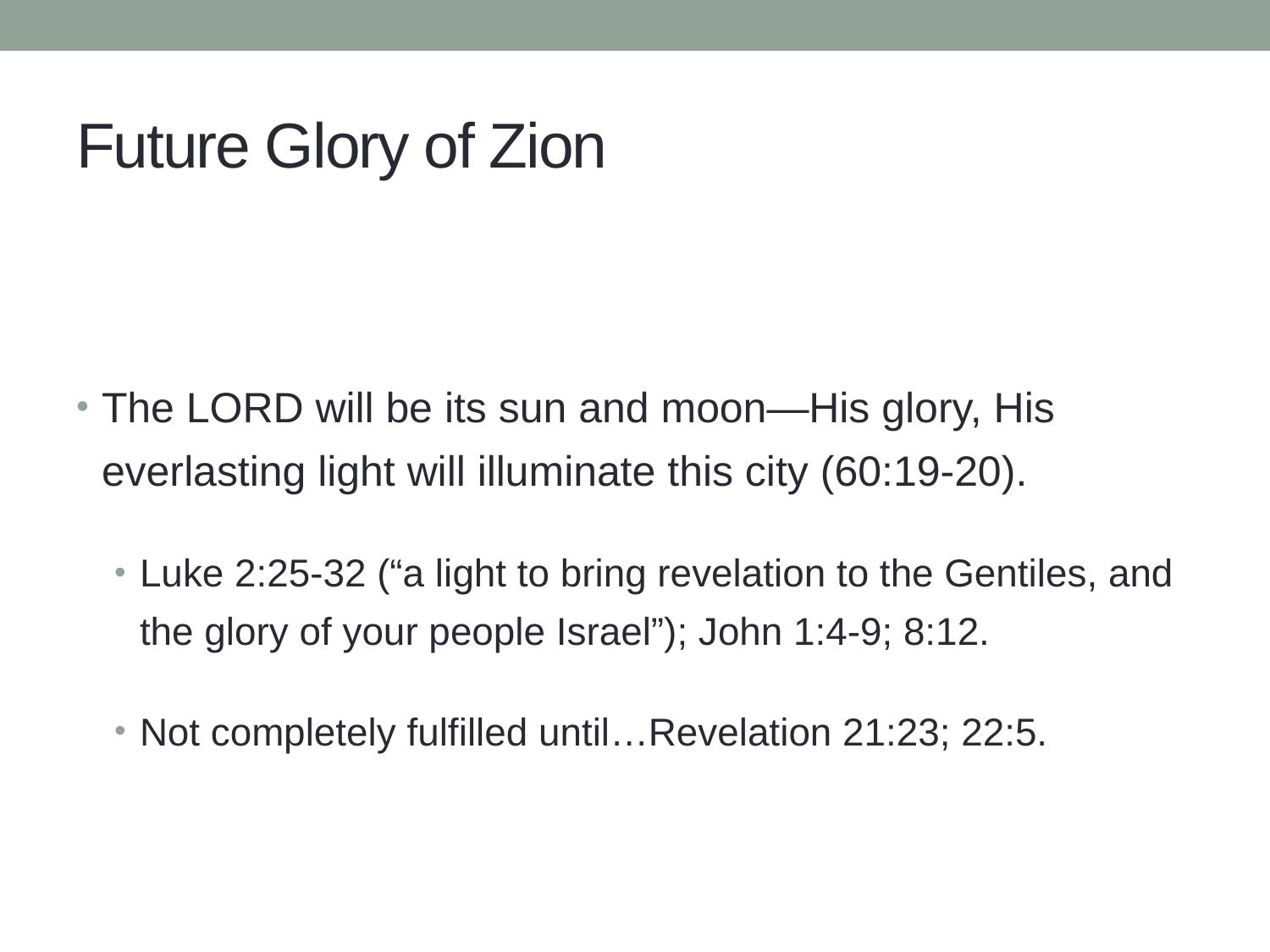

# Future Glory of Zion
The LORD will be its sun and moon—His glory, His everlasting light will illuminate this city (60:19-20).
Luke 2:25-32 (“a light to bring revelation to the Gentiles, and the glory of your people Israel”); John 1:4-9; 8:12.
Not completely fulfilled until…Revelation 21:23; 22:5.